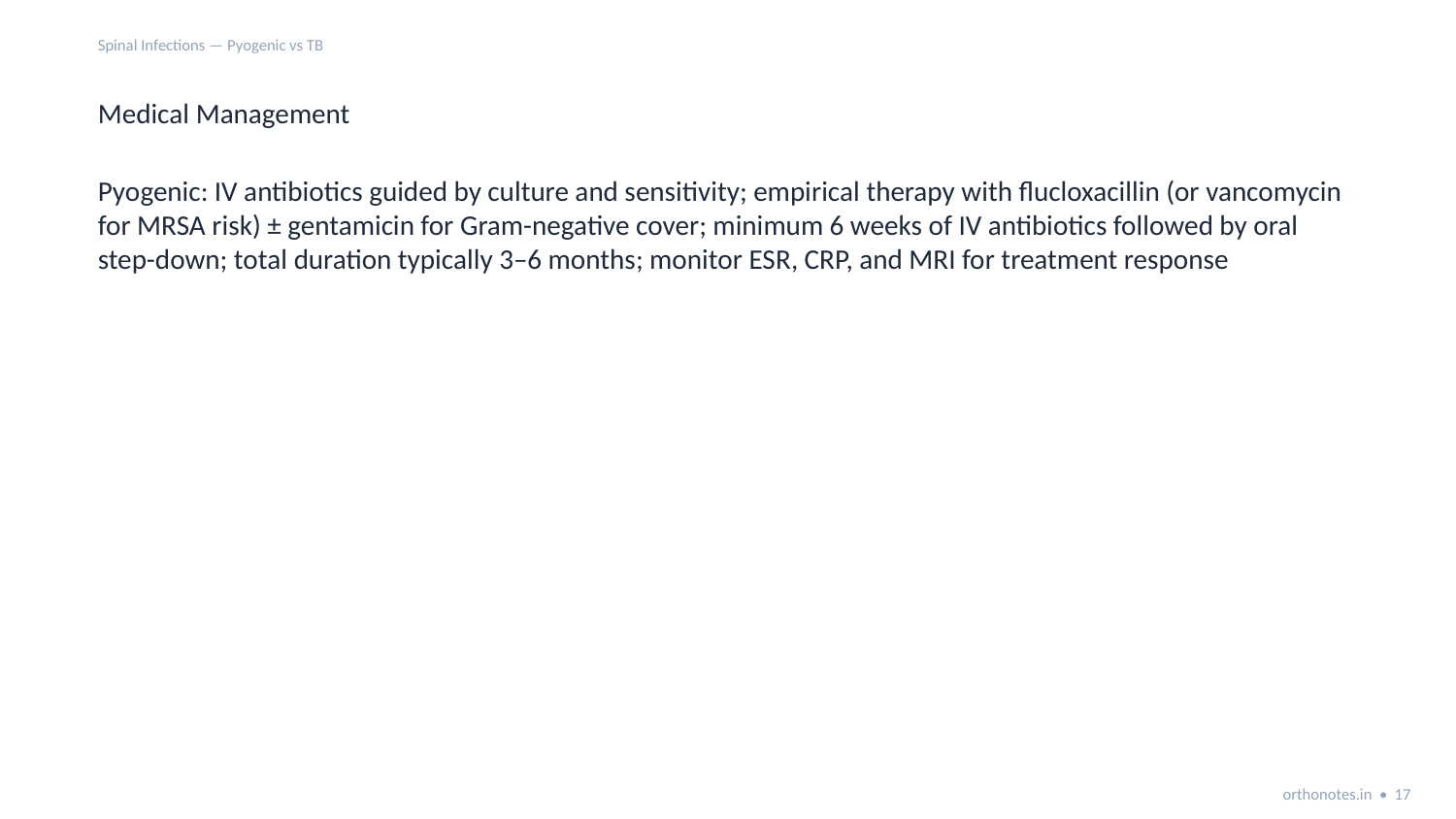

Spinal Infections — Pyogenic vs TB
Medical Management
Pyogenic: IV antibiotics guided by culture and sensitivity; empirical therapy with flucloxacillin (or vancomycin for MRSA risk) ± gentamicin for Gram-negative cover; minimum 6 weeks of IV antibiotics followed by oral step-down; total duration typically 3–6 months; monitor ESR, CRP, and MRI for treatment response
orthonotes.in  •  17